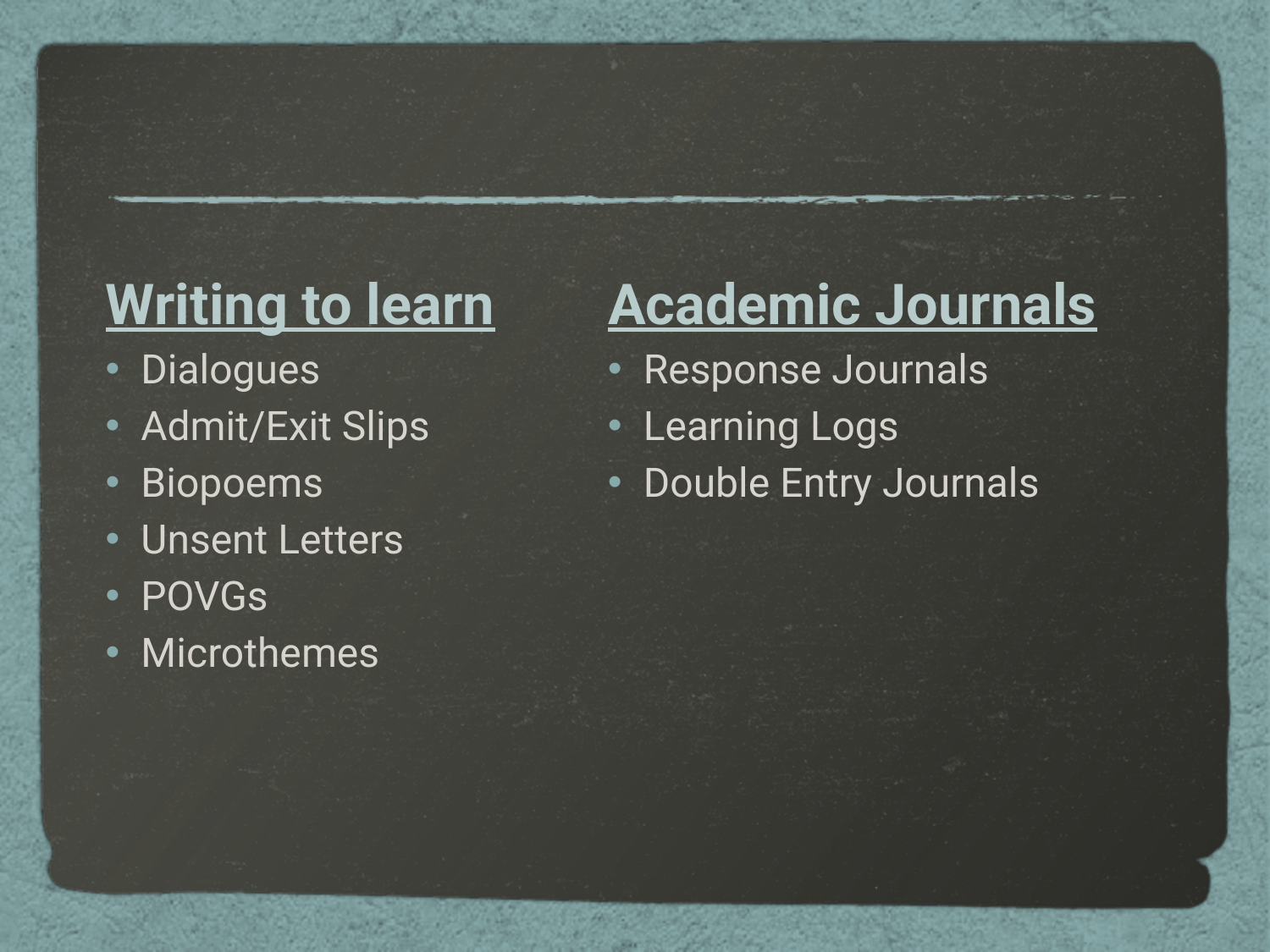

Writing to learn
Dialogues
Admit/Exit Slips
Biopoems
Unsent Letters
POVGs
Microthemes
Academic Journals
Response Journals
Learning Logs
Double Entry Journals